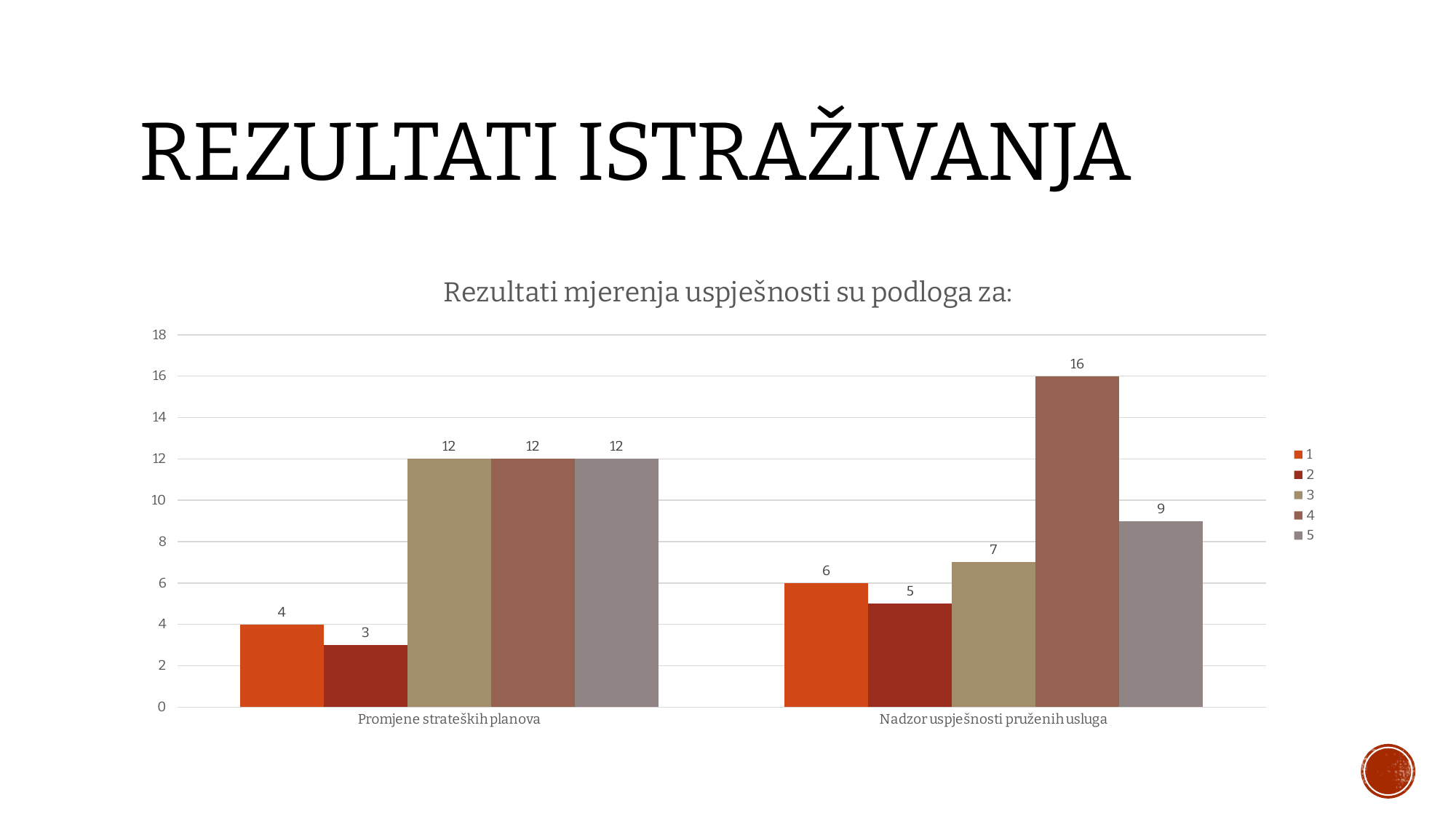

# Rezultati istraživanja

### Chart: Rezultati mjerenja uspješnosti su podloga za:

| Category |  |  |  |  |  |
|---|---|---|---|---|---|
| Promjene strateških planova | 4.0 | 3.0 | 12.0 | 12.0 | 12.0 |
| Nadzor uspješnosti pruženih usluga | 6.0 | 5.0 | 7.0 | 16.0 | 9.0 |